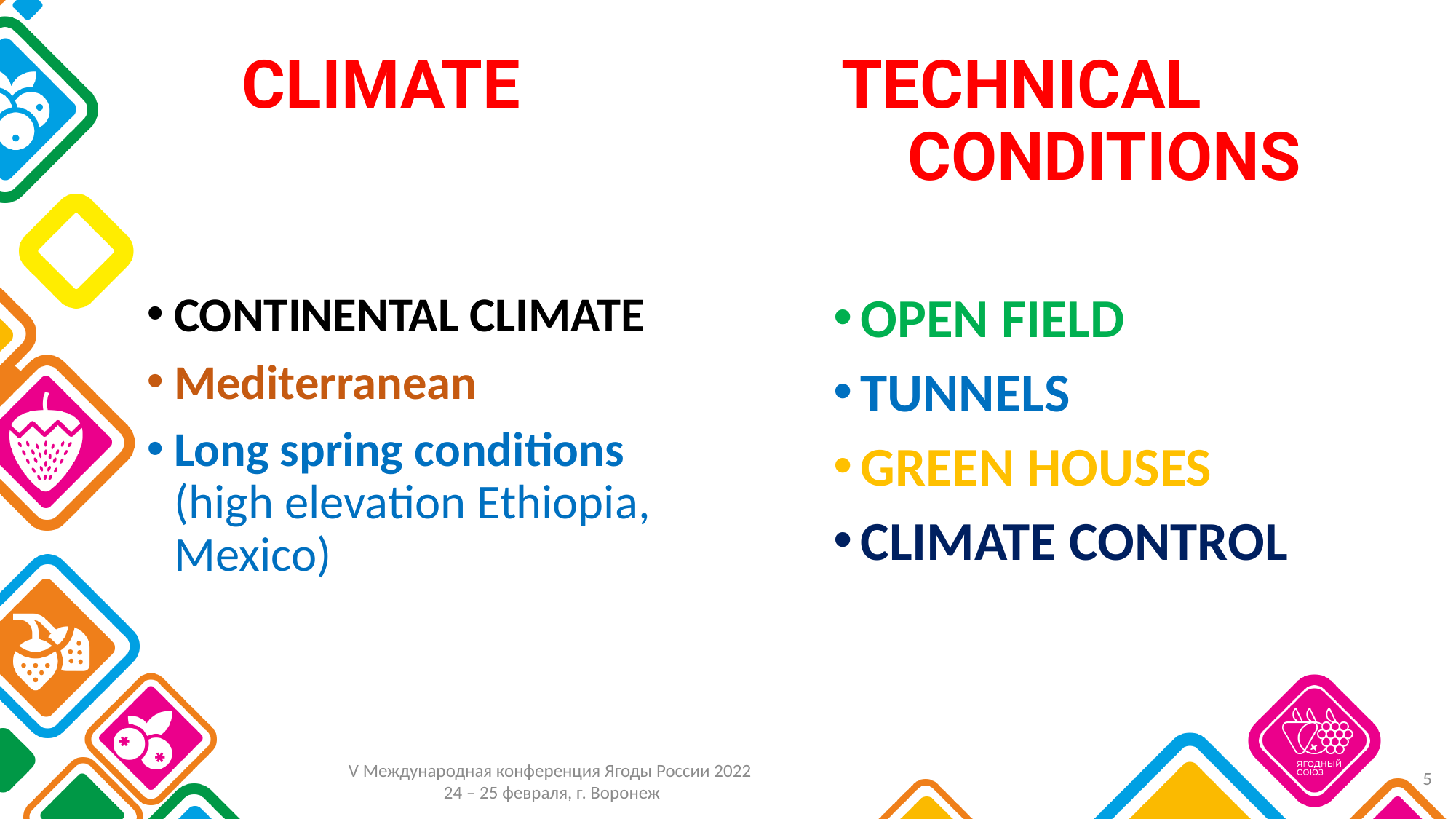

TECHNICAL             CONDITIONS
# CLIMATE

CONTINENTAL CLIMATE
Mediterranean
Long spring conditions (high elevation Ethiopia, Mexico)

OPEN FIELD
TUNNELS
GREEN HOUSES
CLIMATE CONTROL
5
V Международная конференция Ягоды России 2022
24 – 25 февраля, г. Воронеж